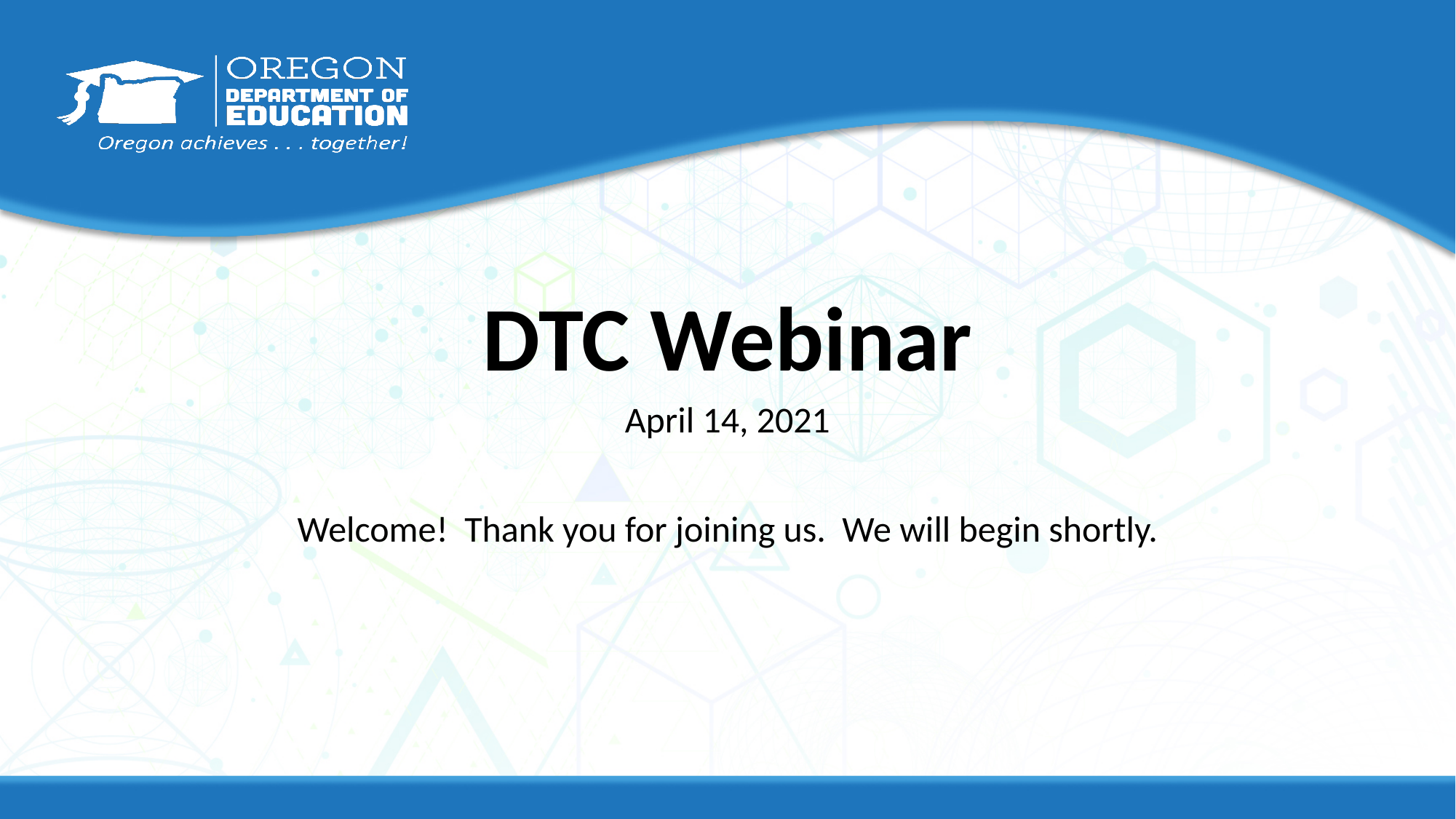

# DTC Webinar
April 14, 2021

Welcome!  Thank you for joining us.  We will begin shortly.